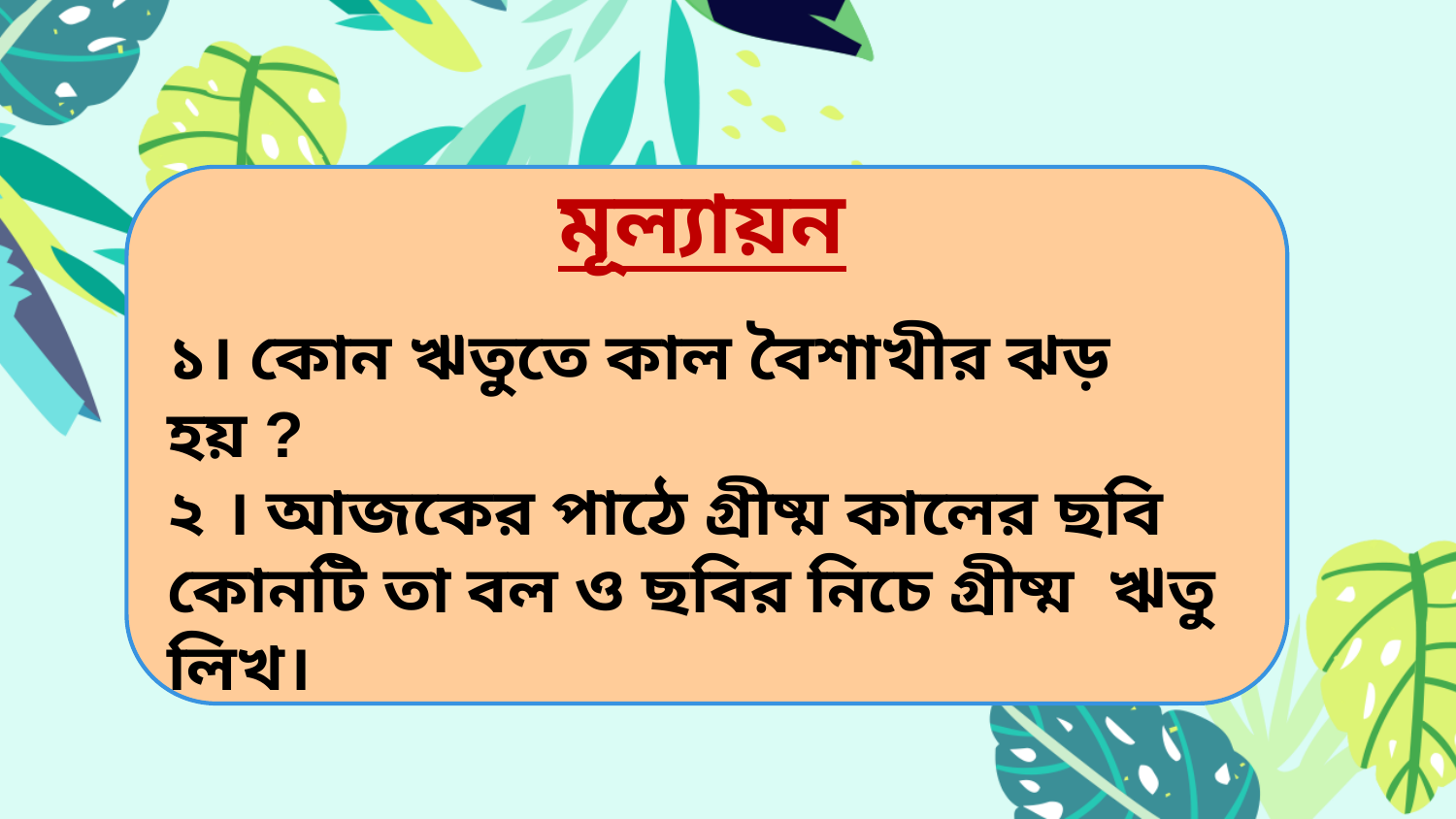

মূল্যায়ন

১। কোন ঋতুতে কাল বৈশাখীর ঝড় হয় ?
২ । আজকের পাঠে গ্রীষ্ম কালের ছবি কোনটি তা বল ও ছবির নিচে গ্রীষ্ম  ঋতু লিখ।